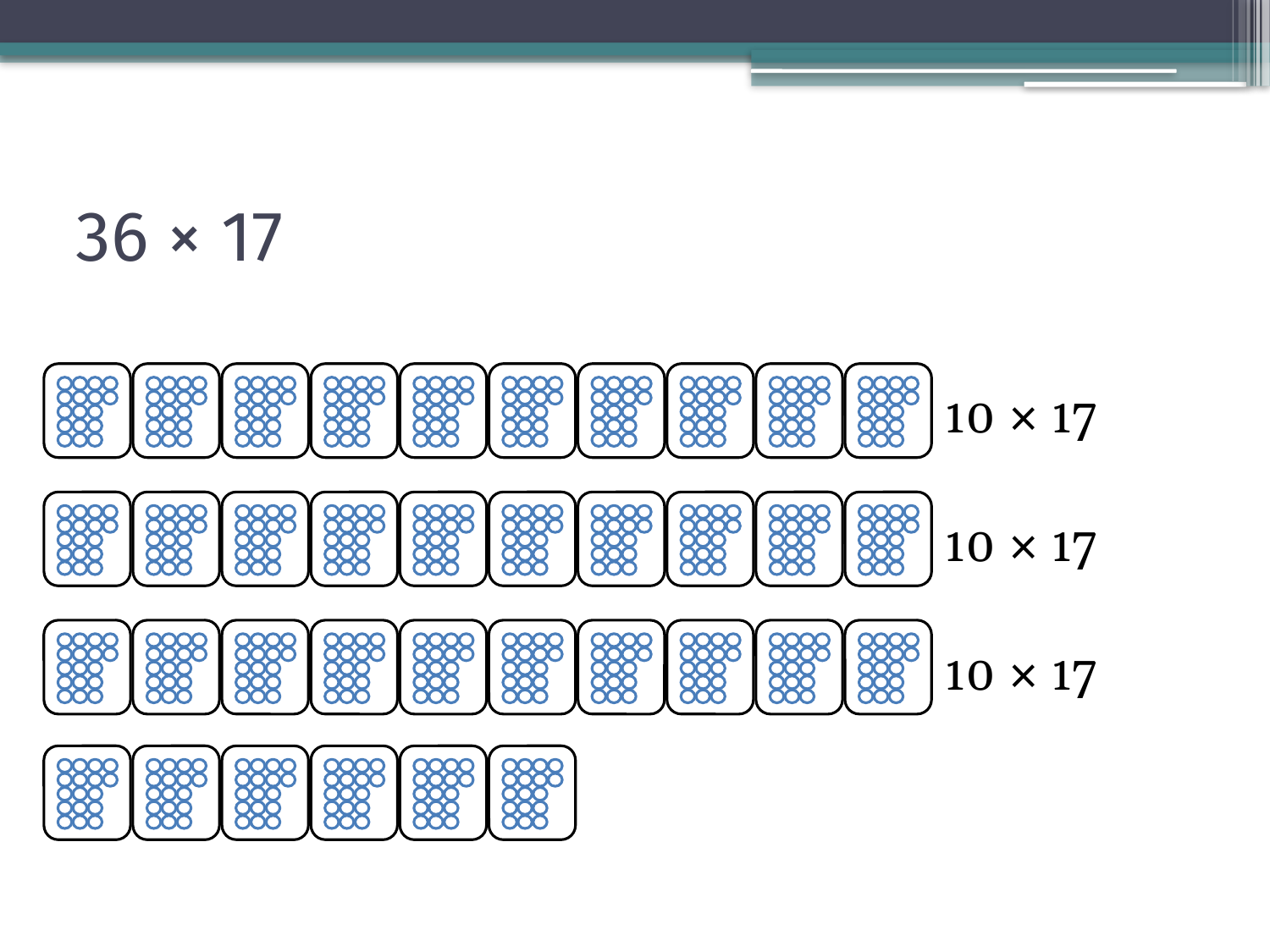

# 36 × 17

                                                                        10 × 17

                                                                        10 × 17

                                                                        10 × 17